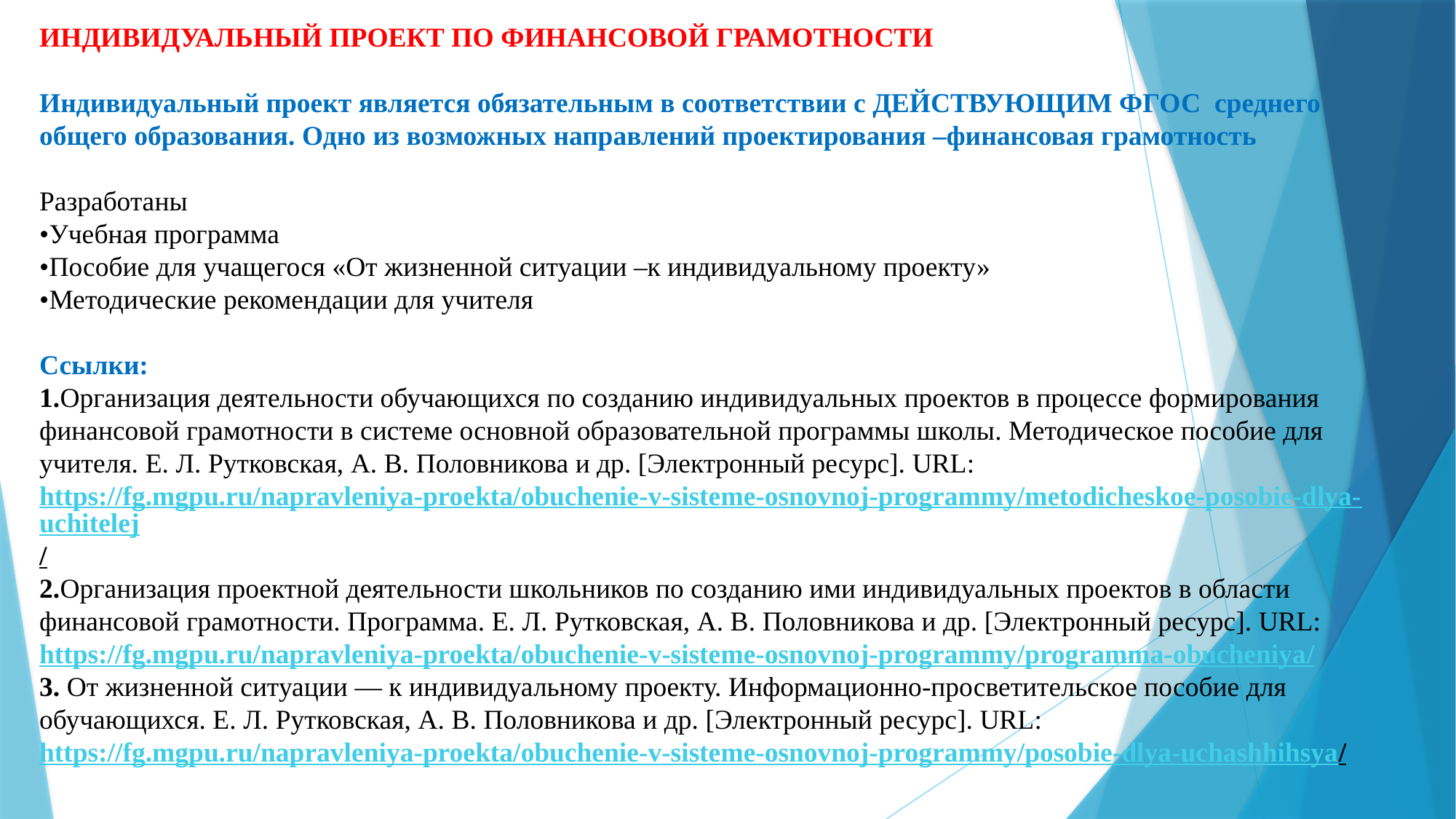

ИНДИВИДУАЛЬНЫЙ ПРОЕКТ ПО ФИНАНСОВОЙ ГРАМОТНОСТИ

Индивидуальный проект является обязательным в соответствии с ДЕЙСТВУЮЩИМ ФГОС  среднего общего образования. Одно из возможных направлений проектирования –финансовая грамотность

Разработаны
•Учебная программа
•Пособие для учащегося «От жизненной ситуации –к индивидуальному проекту»
•Методические рекомендации для учителя

Ссылки:
1.Организация деятельности обучающихся по созданию индивидуальных проектов в процессе формирования финансовой грамотности в системе основной образовательной программы школы. Методическое пособие для учителя. Е. Л. Рутковская, А. В. Половникова и др. [Электронный ресурс]. URL: https://fg.mgpu.ru/napravleniya-proekta/obuchenie-v-sisteme-osnovnoj-programmy/metodicheskoe-posobie-dlya-uchitelej/
2.Организация проектной деятельности школьников по созданию ими индивидуальных проектов в области финансовой грамотности. Программа. Е. Л. Рутковская, А. В. Половникова и др. [Электронный ресурс]. URL: https://fg.mgpu.ru/napravleniya-proekta/obuchenie-v-sisteme-osnovnoj-programmy/programma-obucheniya/
3. От жизненной ситуации — к индивидуальному проекту. Информационно-просветительское пособие для обучающихся. Е. Л. Рутковская, А. В. Половникова и др. [Электронный ресурс]. URL: https://fg.mgpu.ru/napravleniya-proekta/obuchenie-v-sisteme-osnovnoj-programmy/posobie-dlya-uchashhihsya/